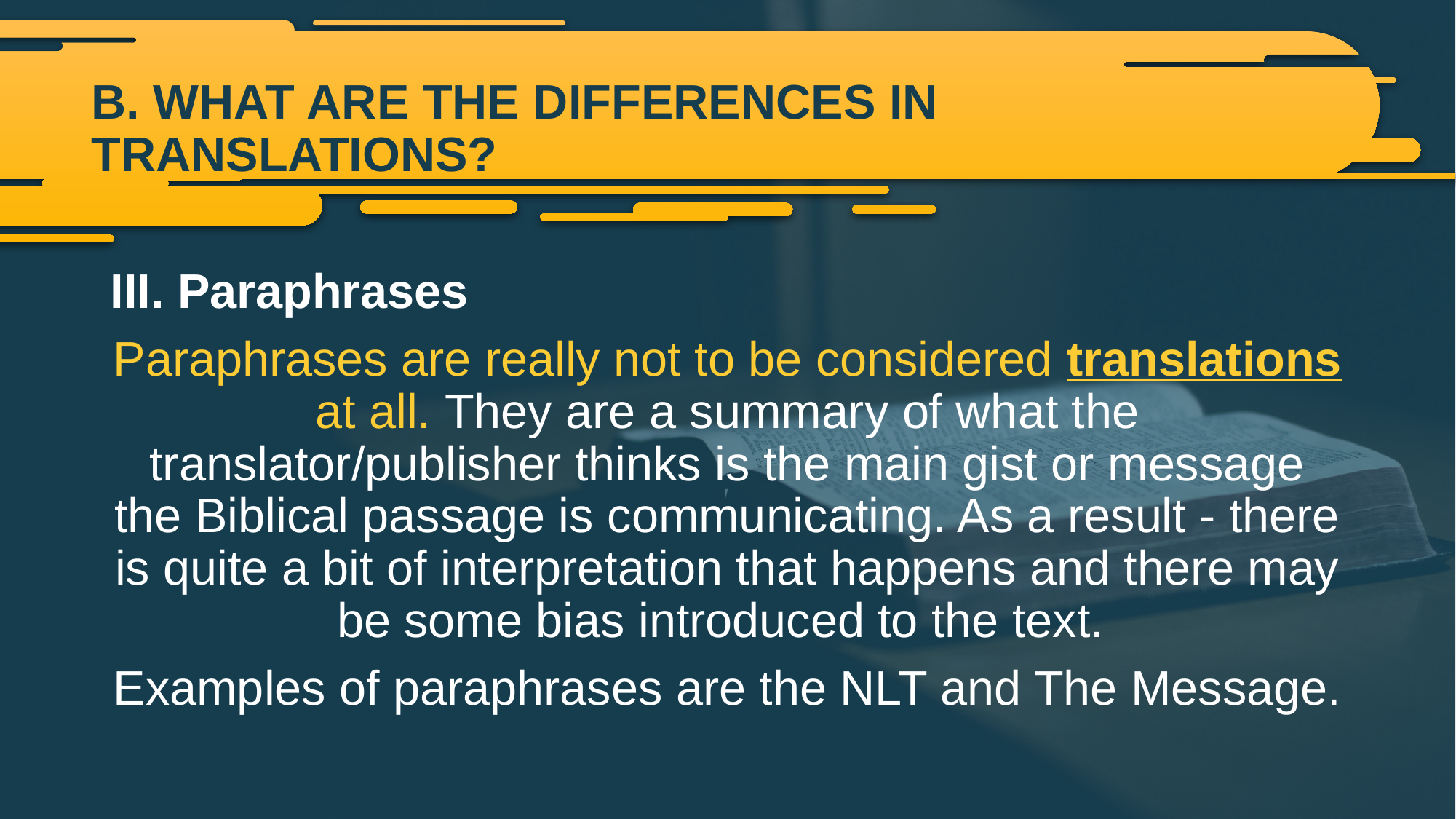

# B. WHAT ARE THE DIFFERENCES IN TRANSLATIONS?
III. Paraphrases
Paraphrases are really not to be considered translations at all. They are a summary of what the translator/publisher thinks is the main gist or message the Biblical passage is communicating. As a result - there is quite a bit of interpretation that happens and there may be some bias introduced to the text.
Examples of paraphrases are the NLT and The Message.